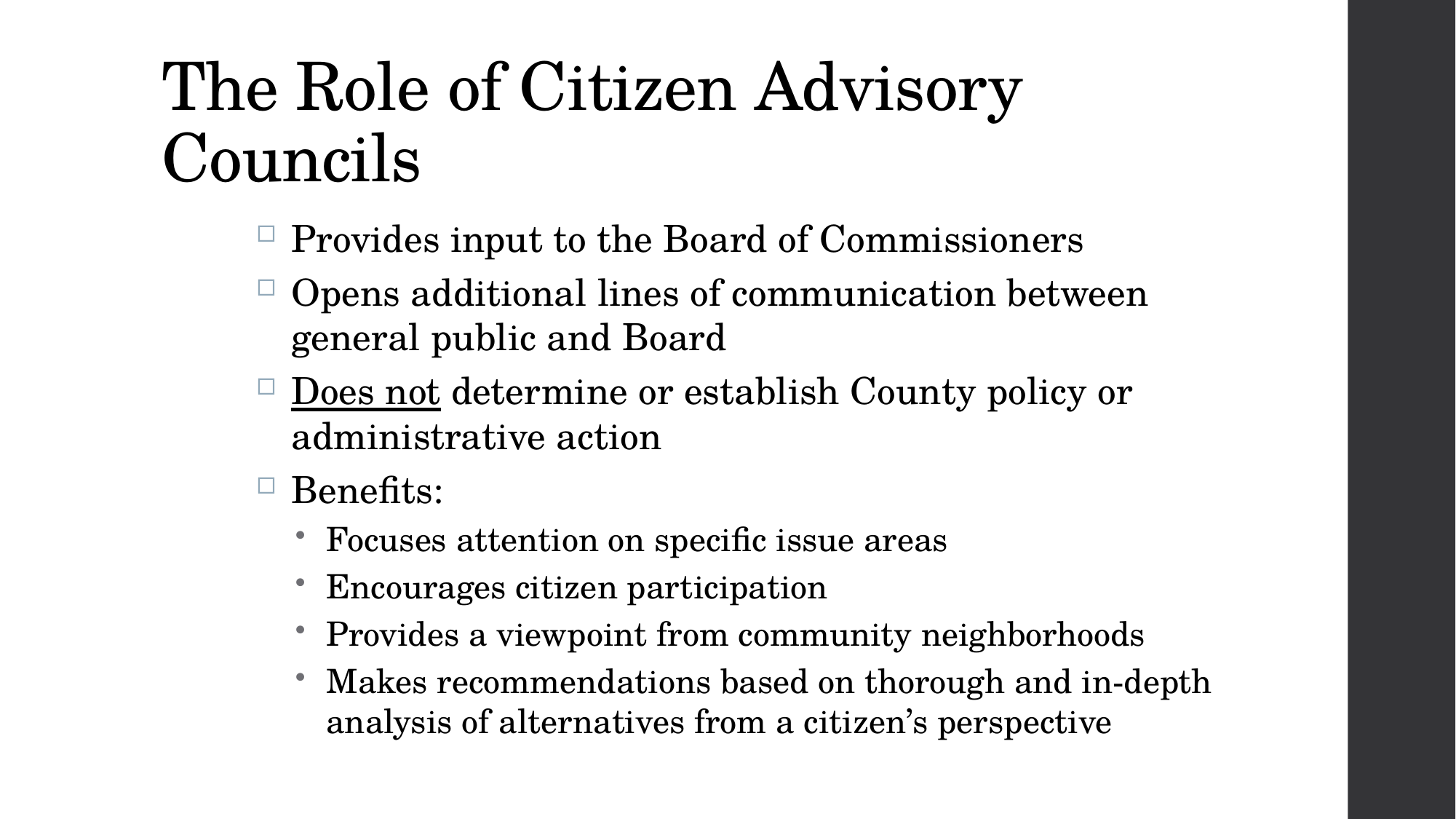

# The Role of Citizen Advisory Councils
Provides input to the Board of Commissioners
Opens additional lines of communication between general public and Board
Does not determine or establish County policy or administrative action
Benefits:
Focuses attention on specific issue areas
Encourages citizen participation
Provides a viewpoint from community neighborhoods
Makes recommendations based on thorough and in-depth analysis of alternatives from a citizen’s perspective